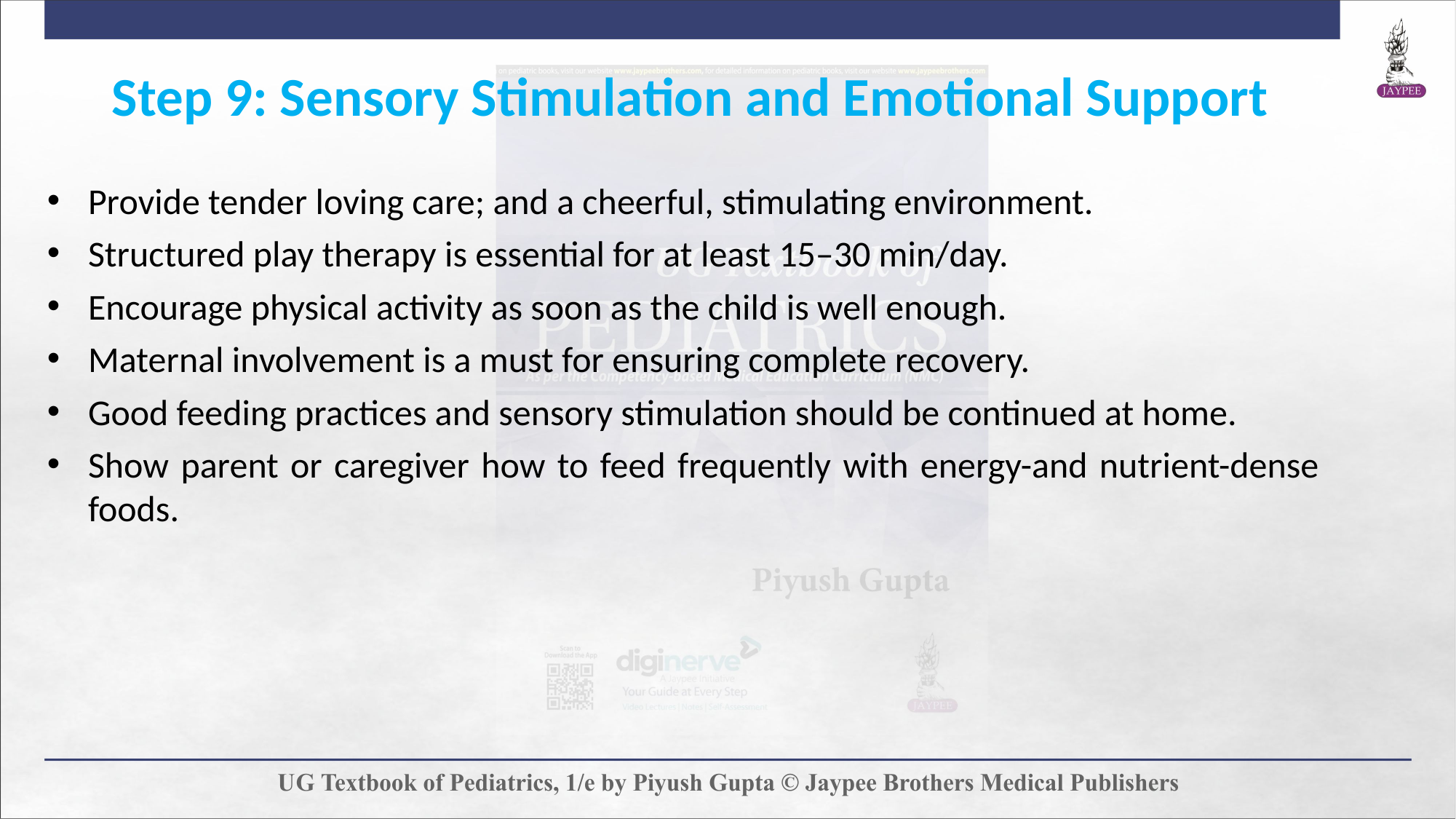

Step 9: Sensory Stimulation and Emotional Support
Provide tender loving care; and a cheerful, stimulating environment.
Structured play therapy is essential for at least 15–30 min/day.
Encourage physical activity as soon as the child is well enough.
Maternal involvement is a must for ensuring complete recovery.
Good feeding practices and sensory stimulation should be continued at home.
Show parent or caregiver how to feed frequently with energy-and nutrient-dense foods.